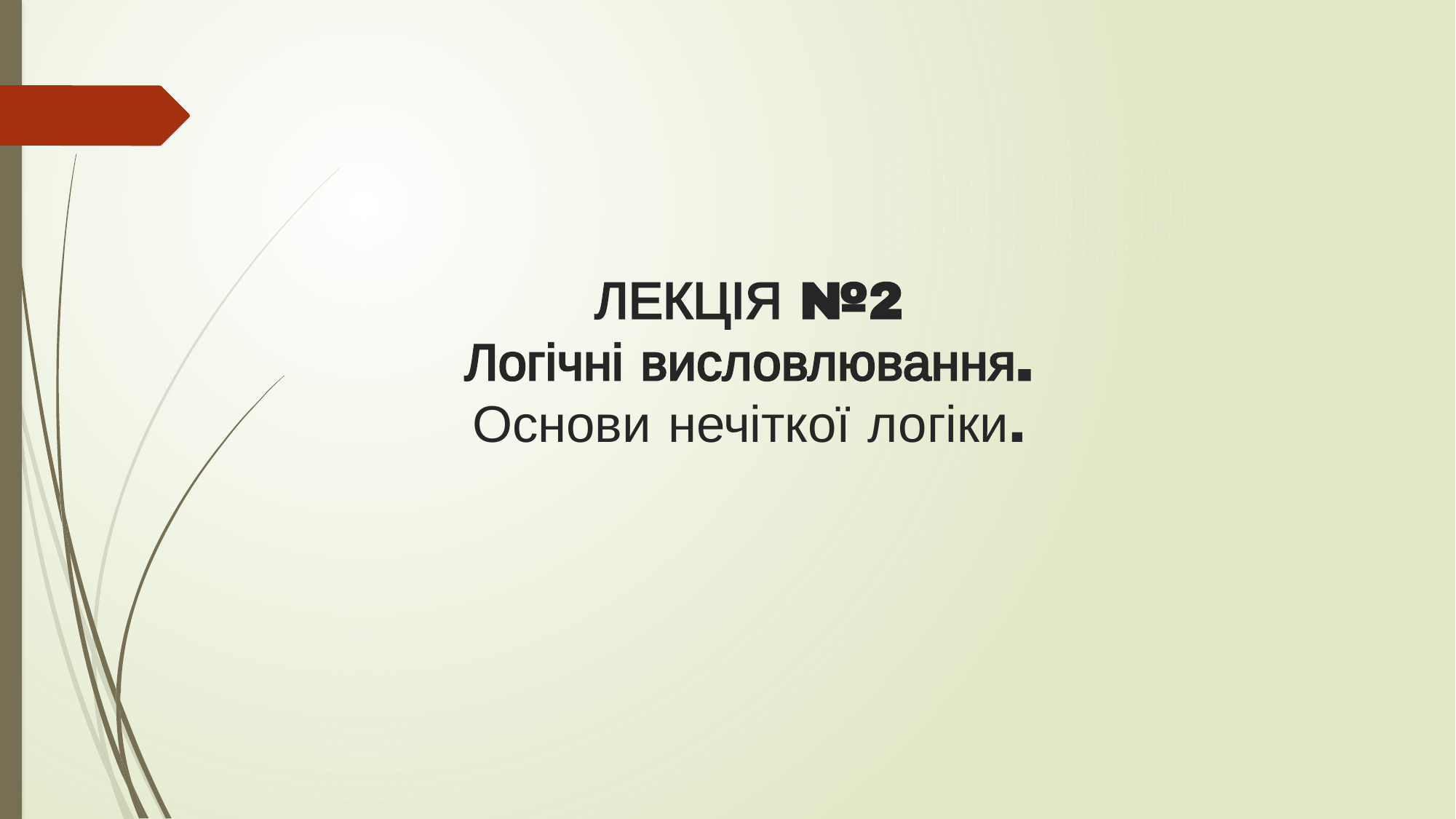

# ЛЕКЦІЯ №2 Логічні висловлювання. Основи нечіткої логіки.